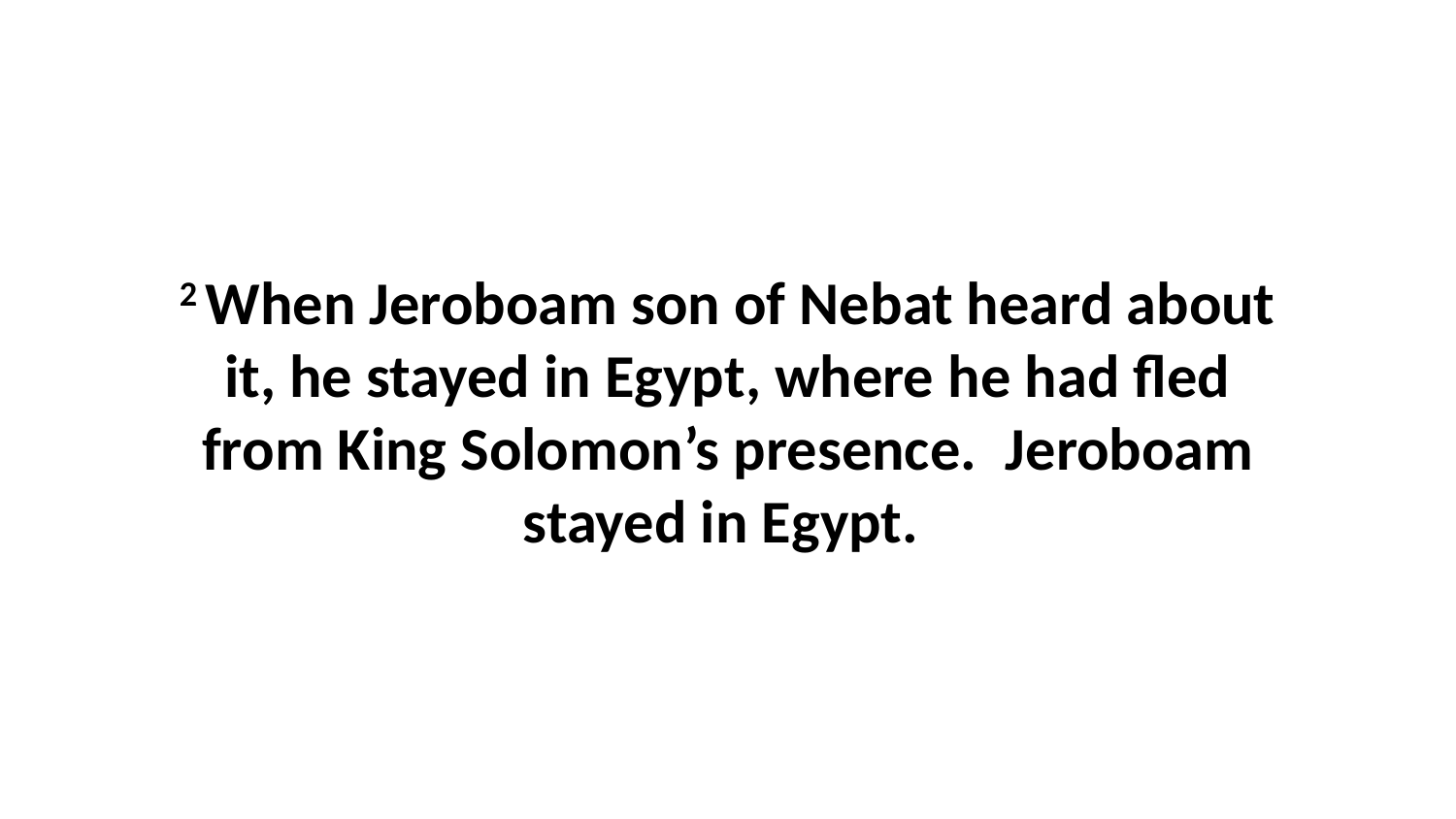

2 When Jeroboam son of Nebat heard about it, he stayed in Egypt, where he had fled from King Solomon’s presence.  Jeroboam stayed in Egypt.